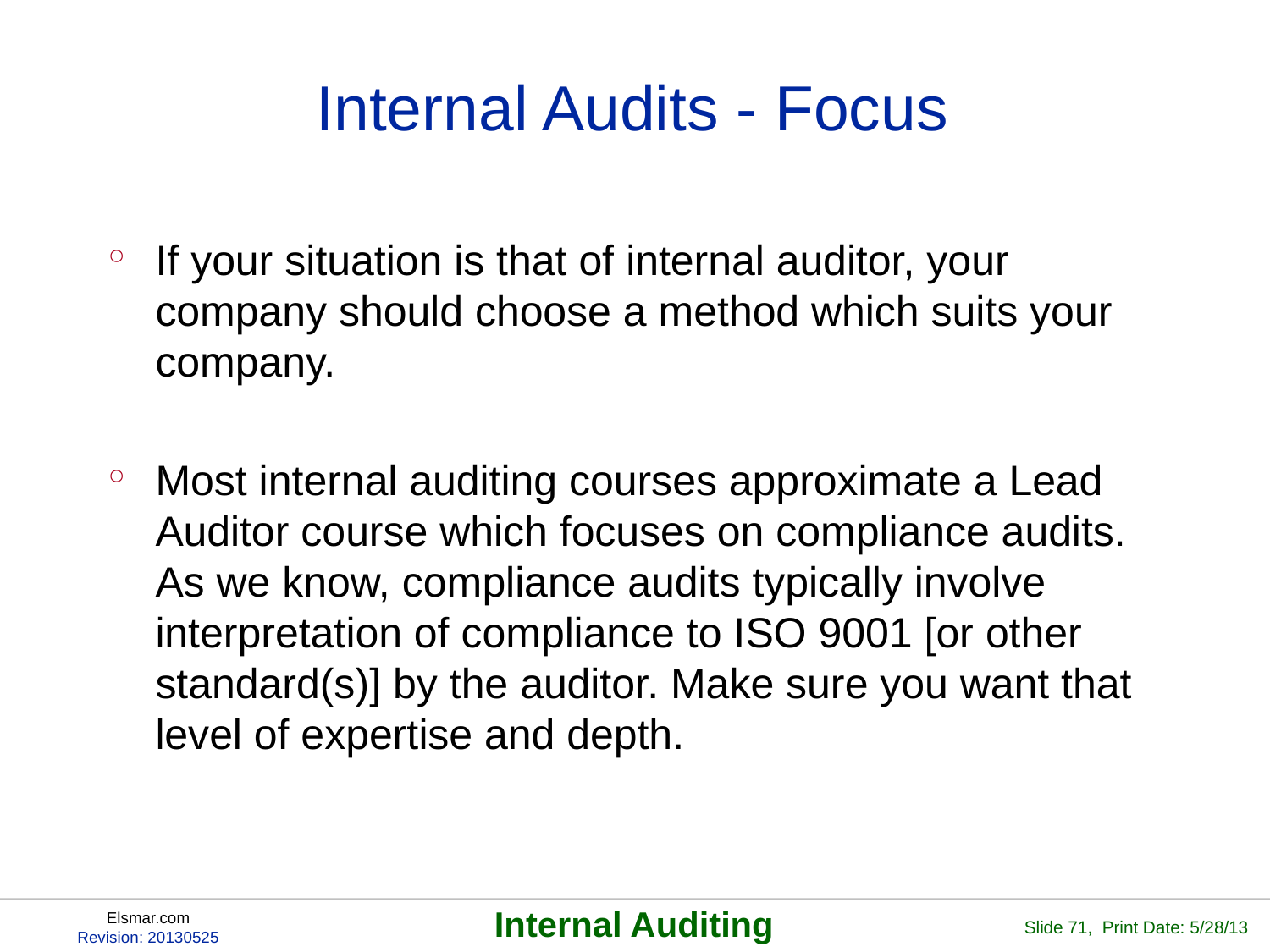

# Internal Audits - Focus
If your situation is that of internal auditor, your company should choose a method which suits your company.

Most internal auditing courses approximate a Lead Auditor course which focuses on compliance audits. As we know, compliance audits typically involve interpretation of compliance to ISO 9001 [or other standard(s)] by the auditor. Make sure you want that level of expertise and depth.